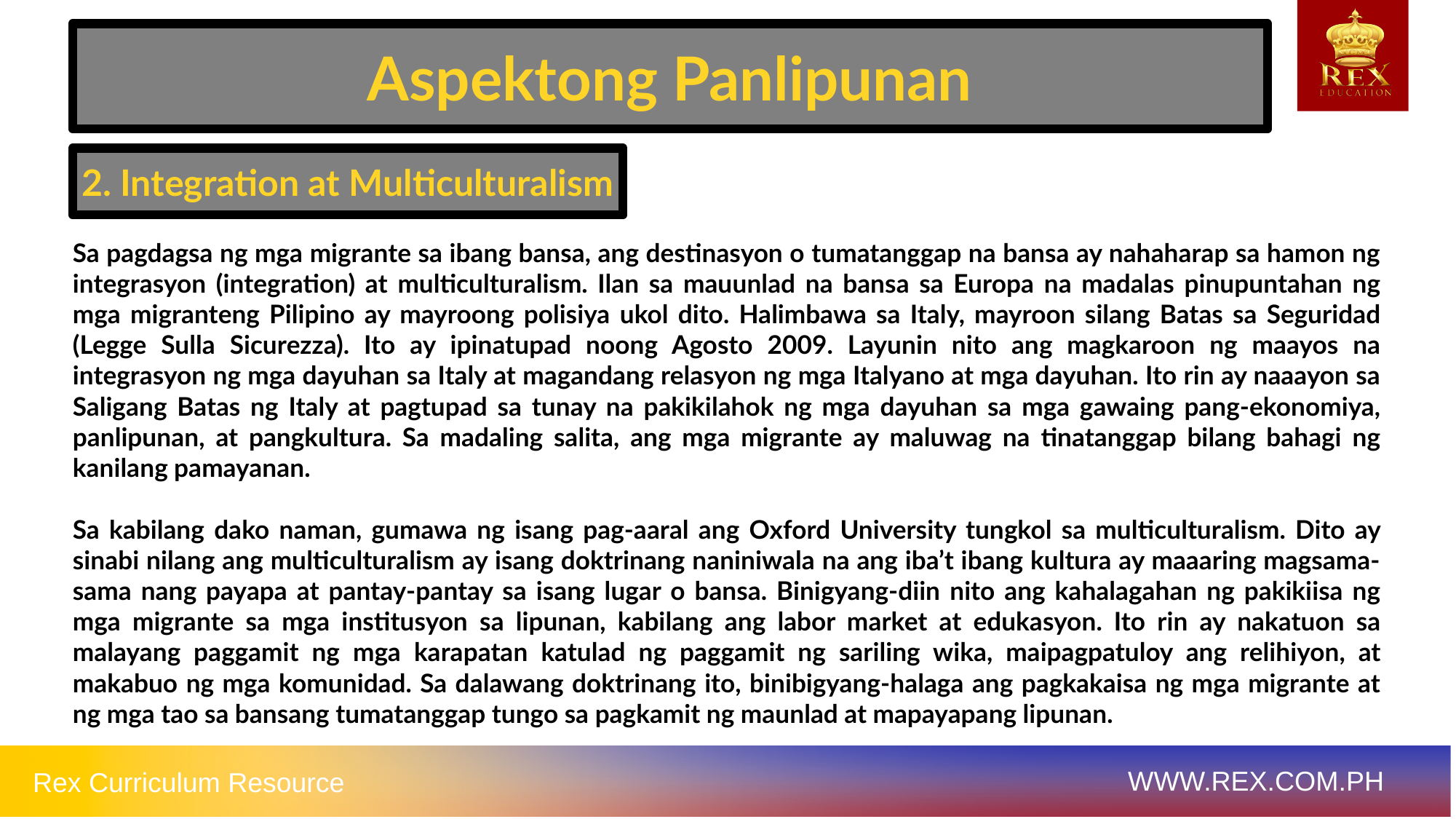

Aspektong Panlipunan
2. Integration at Multiculturalism
# Sa pagdagsa ng mga migrante sa ibang bansa, ang destinasyon o tumatanggap na bansa ay nahaharap sa hamon ng integrasyon (integration) at multiculturalism. Ilan sa mauunlad na bansa sa Europa na madalas pinupuntahan ng mga migranteng Pilipino ay mayroong polisiya ukol dito. Halimbawa sa Italy, mayroon silang Batas sa Seguridad (Legge Sulla Sicurezza). Ito ay ipinatupad noong Agosto 2009. Layunin nito ang magkaroon ng maayos na integrasyon ng mga dayuhan sa Italy at magandang relasyon ng mga Italyano at mga dayuhan. Ito rin ay naaayon sa Saligang Batas ng Italy at pagtupad sa tunay na pakikilahok ng mga dayuhan sa mga gawaing pang-ekonomiya, panlipunan, at pangkultura. Sa madaling salita, ang mga migrante ay maluwag na tinatanggap bilang bahagi ng kanilang pamayanan.

Sa kabilang dako naman, gumawa ng isang pag-aaral ang Oxford University tungkol sa multiculturalism. Dito ay sinabi nilang ang multiculturalism ay isang doktrinang naniniwala na ang iba’t ibang kultura ay maaaring magsama-sama nang payapa at pantay-pantay sa isang lugar o bansa. Binigyang-diin nito ang kahalagahan ng pakikiisa ng mga migrante sa mga institusyon sa lipunan, kabilang ang labor market at edukasyon. Ito rin ay nakatuon sa malayang paggamit ng mga karapatan katulad ng paggamit ng sariling wika, maipagpatuloy ang relihiyon, at makabuo ng mga komunidad. Sa dalawang doktrinang ito, binibigyang-halaga ang pagkakaisa ng mga migrante at ng mga tao sa bansang tumatanggap tungo sa pagkamit ng maunlad at mapayapang lipunan.